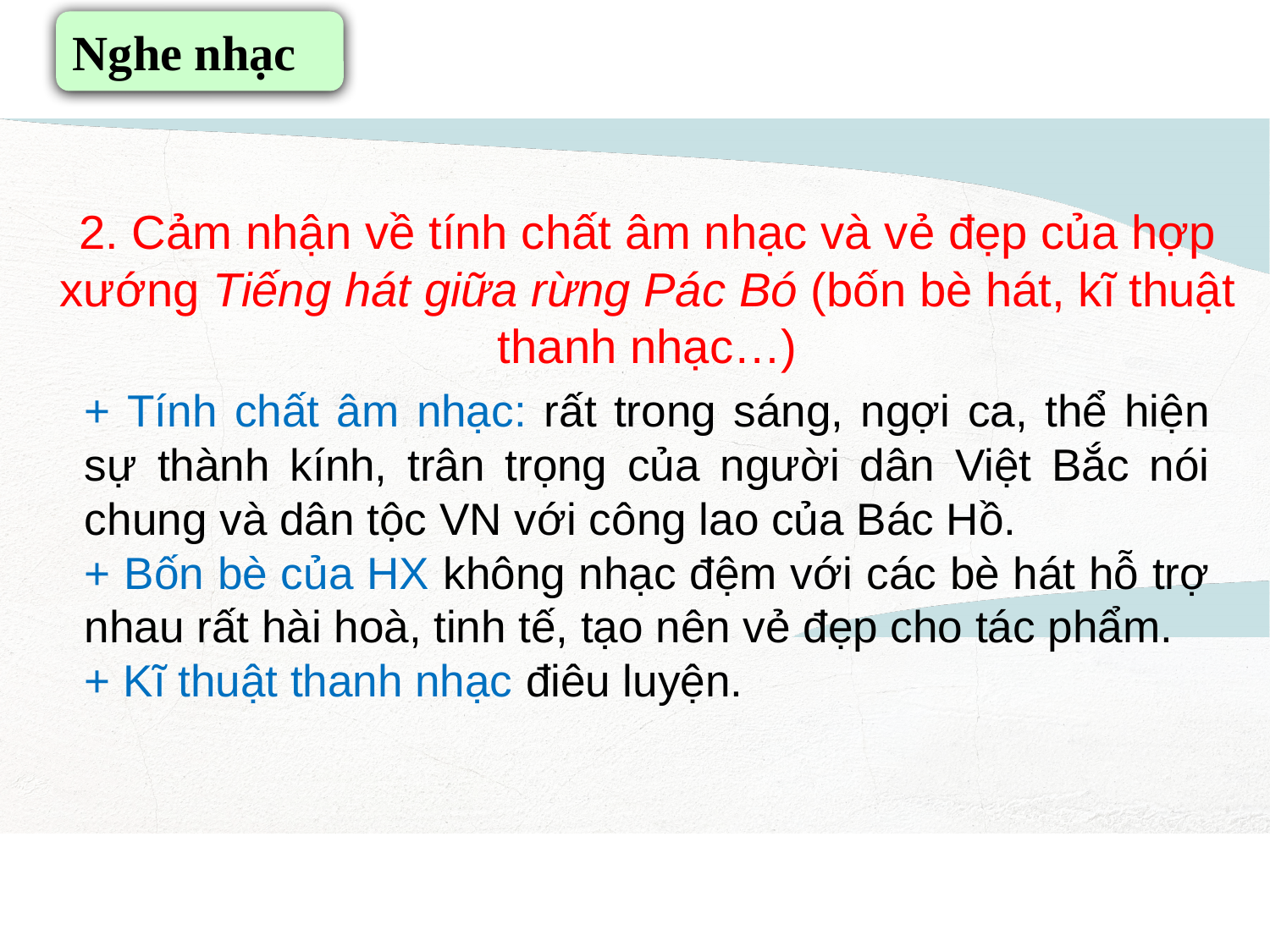

Nghe nhạc

2. Cảm nhận về tính chất âm nhạc và vẻ đẹp của hợp xướng Tiếng hát giữa rừng Pác Bó (bốn bè hát, kĩ thuật thanh nhạc…)
+ Tính chất âm nhạc: rất trong sáng, ngợi ca, thể hiện sự thành kính, trân trọng của người dân Việt Bắc nói chung và dân tộc VN với công lao của Bác Hồ.
+ Bốn bè của HX không nhạc đệm với các bè hát hỗ trợ nhau rất hài hoà, tinh tế, tạo nên vẻ đẹp cho tác phẩm.
+ Kĩ thuật thanh nhạc điêu luyện.